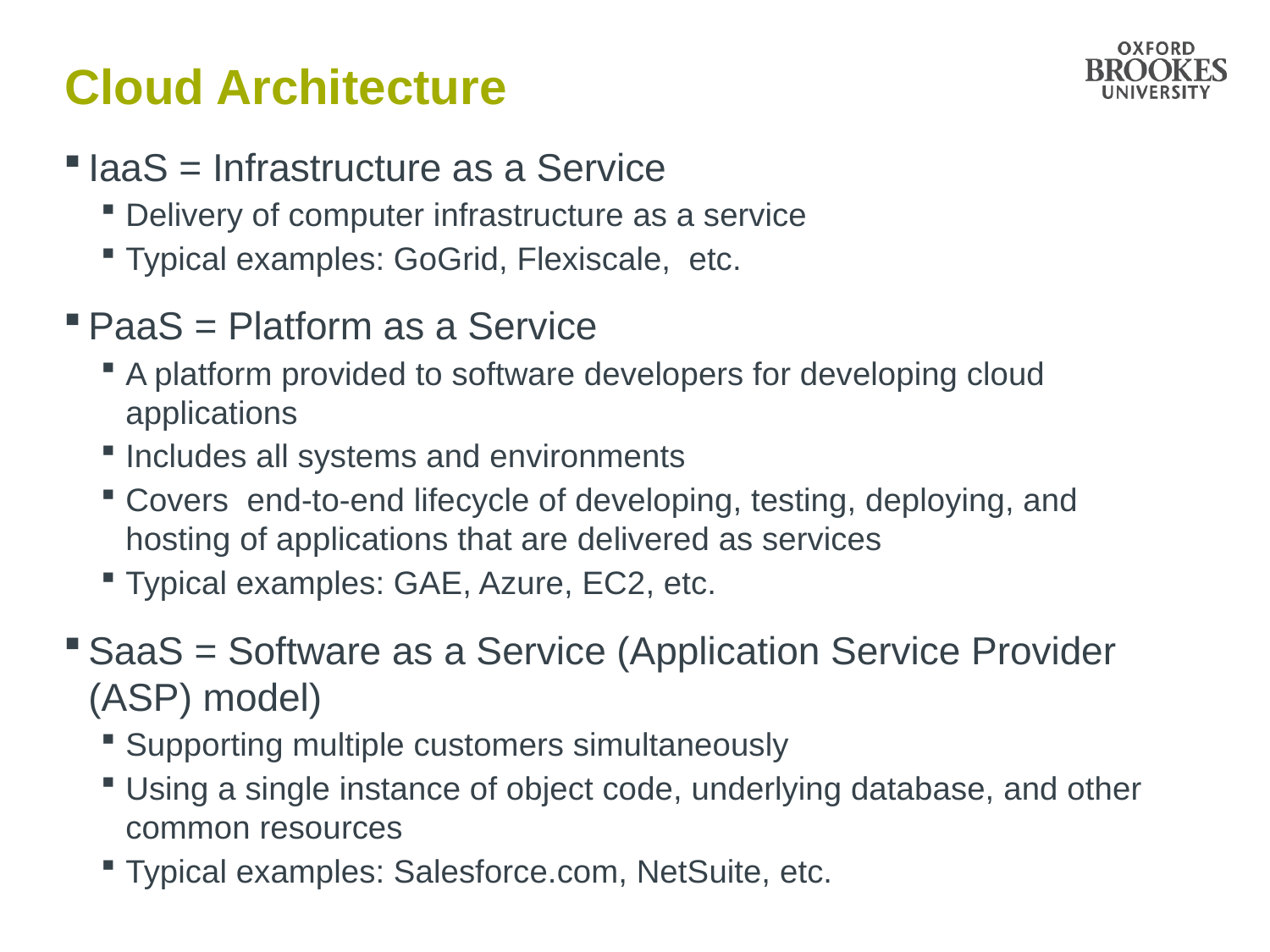

# Cloud Architecture
IaaS = Infrastructure as a Service
Delivery of computer infrastructure as a service
Typical examples: GoGrid, Flexiscale,  etc.
PaaS = Platform as a Service
A platform provided to software developers for developing cloud applications
Includes all systems and environments
Covers  end-to-end lifecycle of developing, testing, deploying, and hosting of applications that are delivered as services
Typical examples: GAE, Azure, EC2, etc.
SaaS = Software as a Service (Application Service Provider (ASP) model)
Supporting multiple customers simultaneously
Using a single instance of object code, underlying database, and other common resources
Typical examples: Salesforce.com, NetSuite, etc.